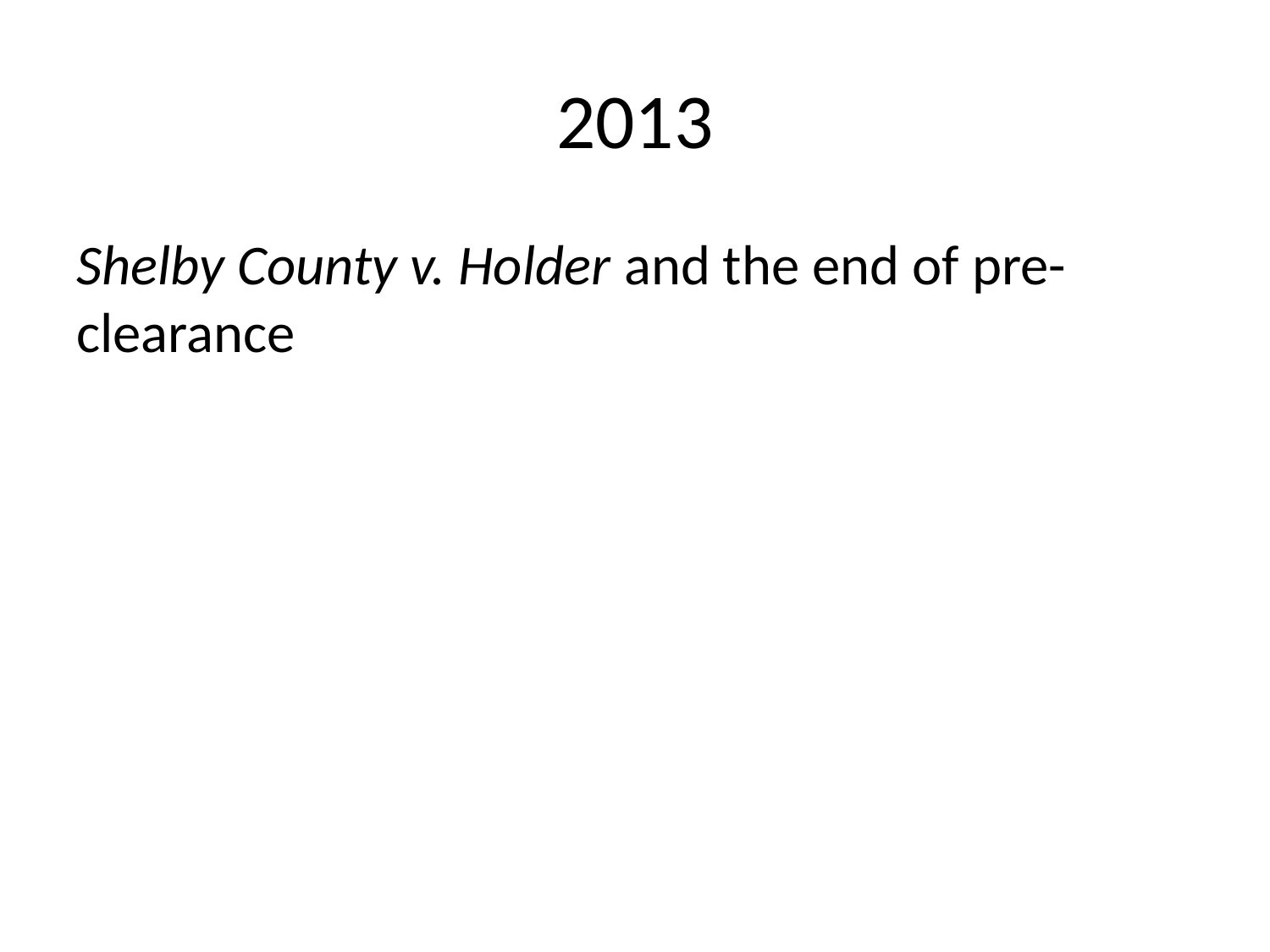

# 2013
Shelby County v. Holder and the end of pre-clearance